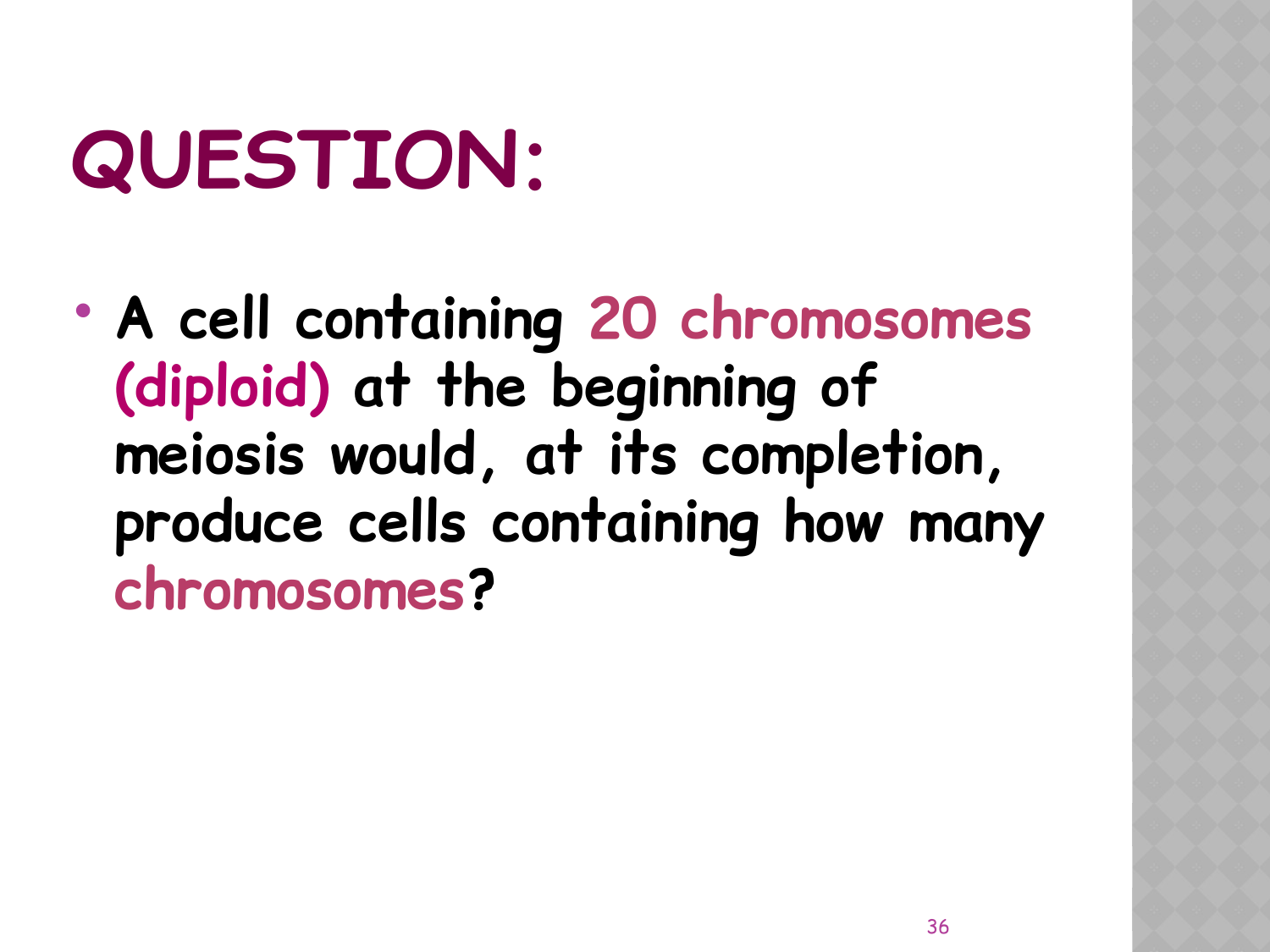

# Question:
A cell containing 20 chromosomes (diploid) at the beginning of meiosis would, at its completion, produce cells containing how many chromosomes?
36